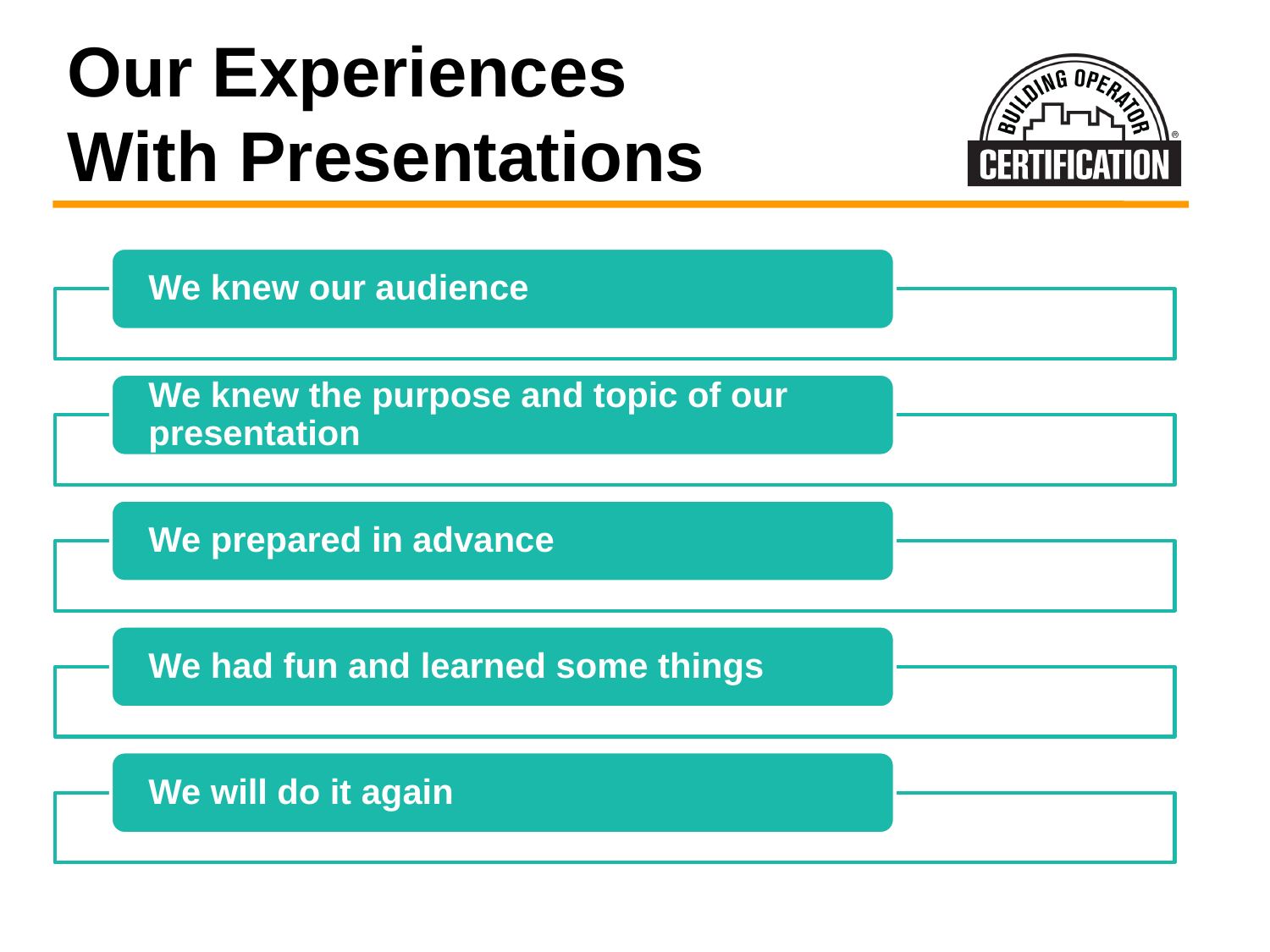

# Our Experiences With Presentations
We knew our audience
We knew the purpose and topic of our presentation
We prepared in advance
We had fun and learned some things
We will do it again